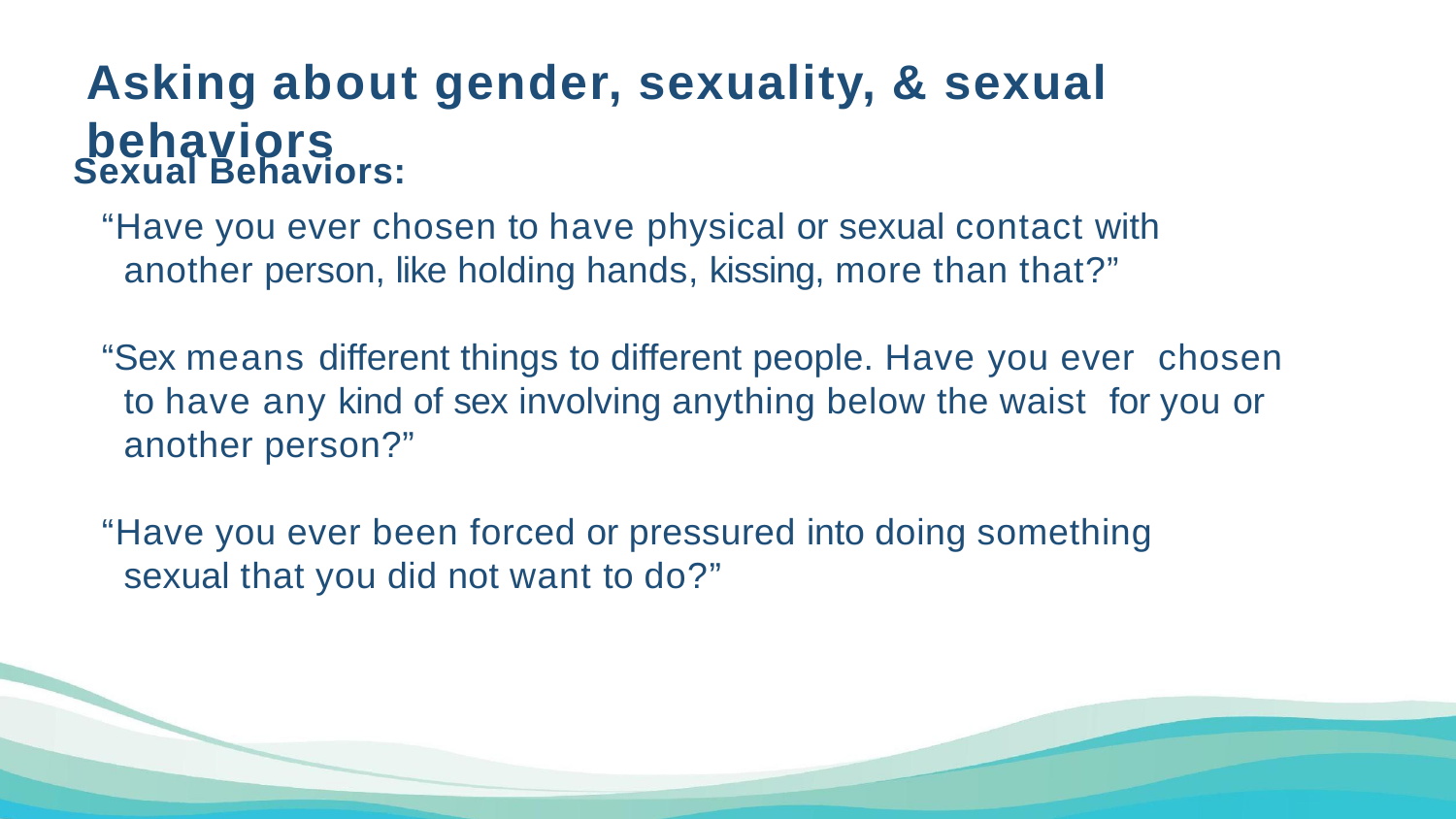

# Asking about gender, sexuality, & sexual behaviors
Sexual Behaviors:
“Have you ever chosen to have physical or sexual contact with  another person, like holding hands, kissing, more than that?”
“Sex means different things to different people. Have you ever  chosen to have any kind of sex involving anything below the waist  for you or another person?”
“Have you ever been forced or pressured into doing something  sexual that you did not want to do?”